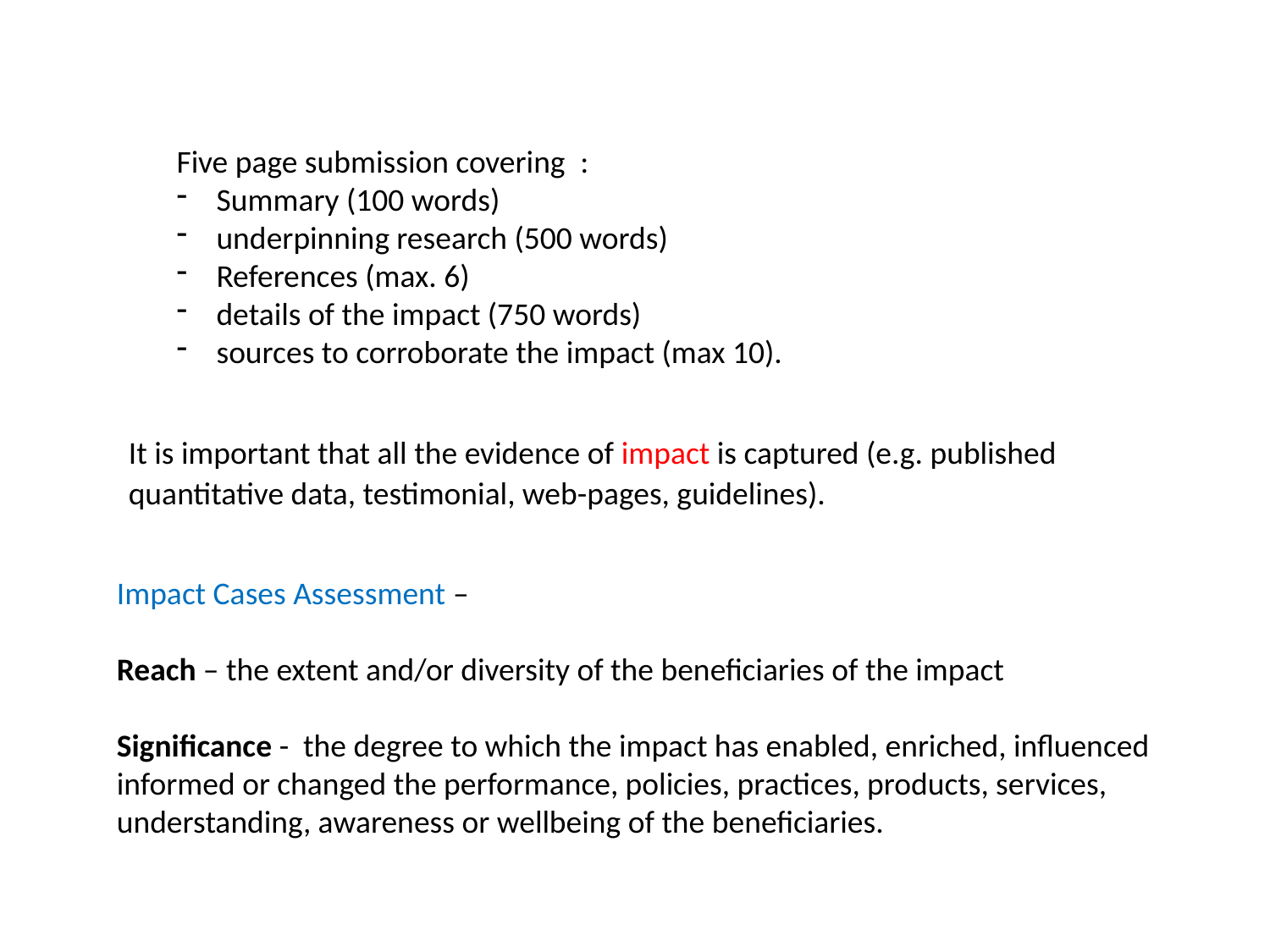

Five page submission covering  :
Summary (100 words)
underpinning research (500 words)
References (max. 6)
details of the impact (750 words)
sources to corroborate the impact (max 10).

It is important that all the evidence of impact is captured (e.g. published quantitative data, testimonial, web-pages, guidelines).

Impact Cases Assessment –

Reach – the extent and/or diversity of the beneficiaries of the impact

Significance -  the degree to which the impact has enabled, enriched, influenced
informed or changed the performance, policies, practices, products, services,
understanding, awareness or wellbeing of the beneficiaries.